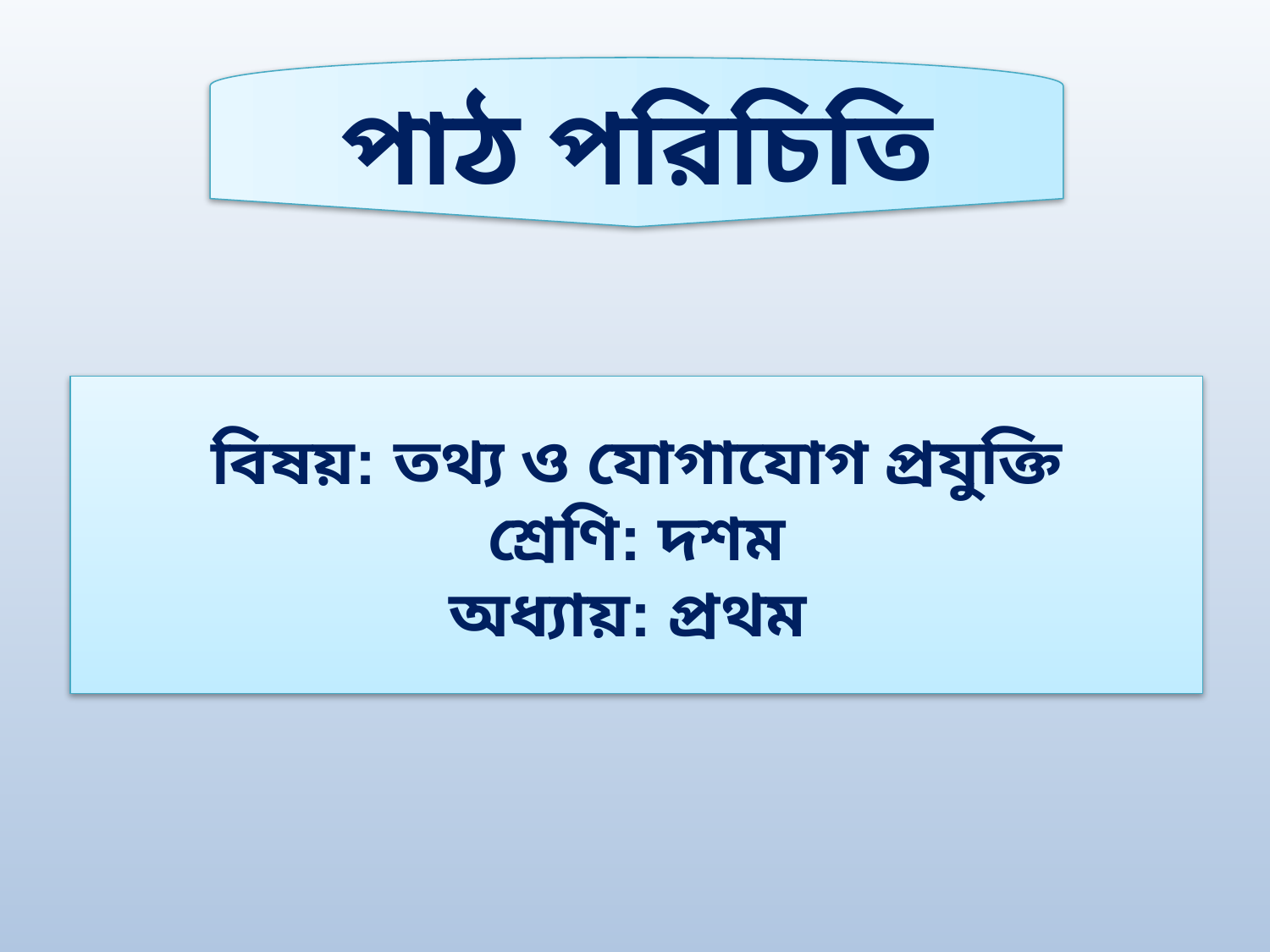

পাঠ পরিচিতি
বিষয়: তথ্য ও যোগাযোগ প্রযুক্তি
শ্রেণি: দশম
অধ্যায়: প্রথম